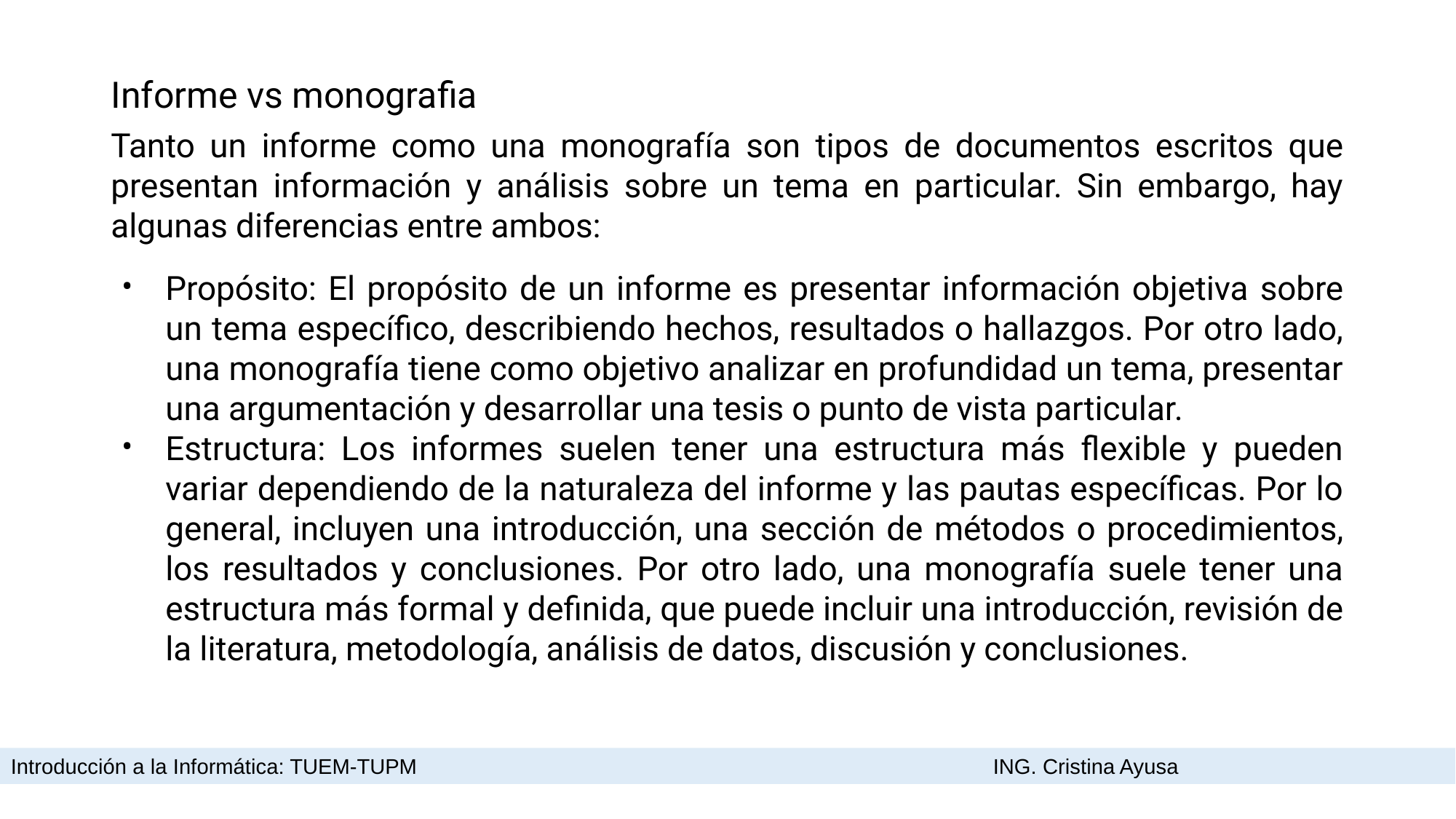

# Informe vs monografia
Tanto un informe como una monografía son tipos de documentos escritos que presentan información y análisis sobre un tema en particular. Sin embargo, hay algunas diferencias entre ambos:
Propósito: El propósito de un informe es presentar información objetiva sobre un tema específico, describiendo hechos, resultados o hallazgos. Por otro lado, una monografía tiene como objetivo analizar en profundidad un tema, presentar una argumentación y desarrollar una tesis o punto de vista particular.
Estructura: Los informes suelen tener una estructura más flexible y pueden variar dependiendo de la naturaleza del informe y las pautas específicas. Por lo general, incluyen una introducción, una sección de métodos o procedimientos, los resultados y conclusiones. Por otro lado, una monografía suele tener una estructura más formal y definida, que puede incluir una introducción, revisión de la literatura, metodología, análisis de datos, discusión y conclusiones.

Introducción a la Informática: TUEM-TUPM						ING. Cristina Ayusa